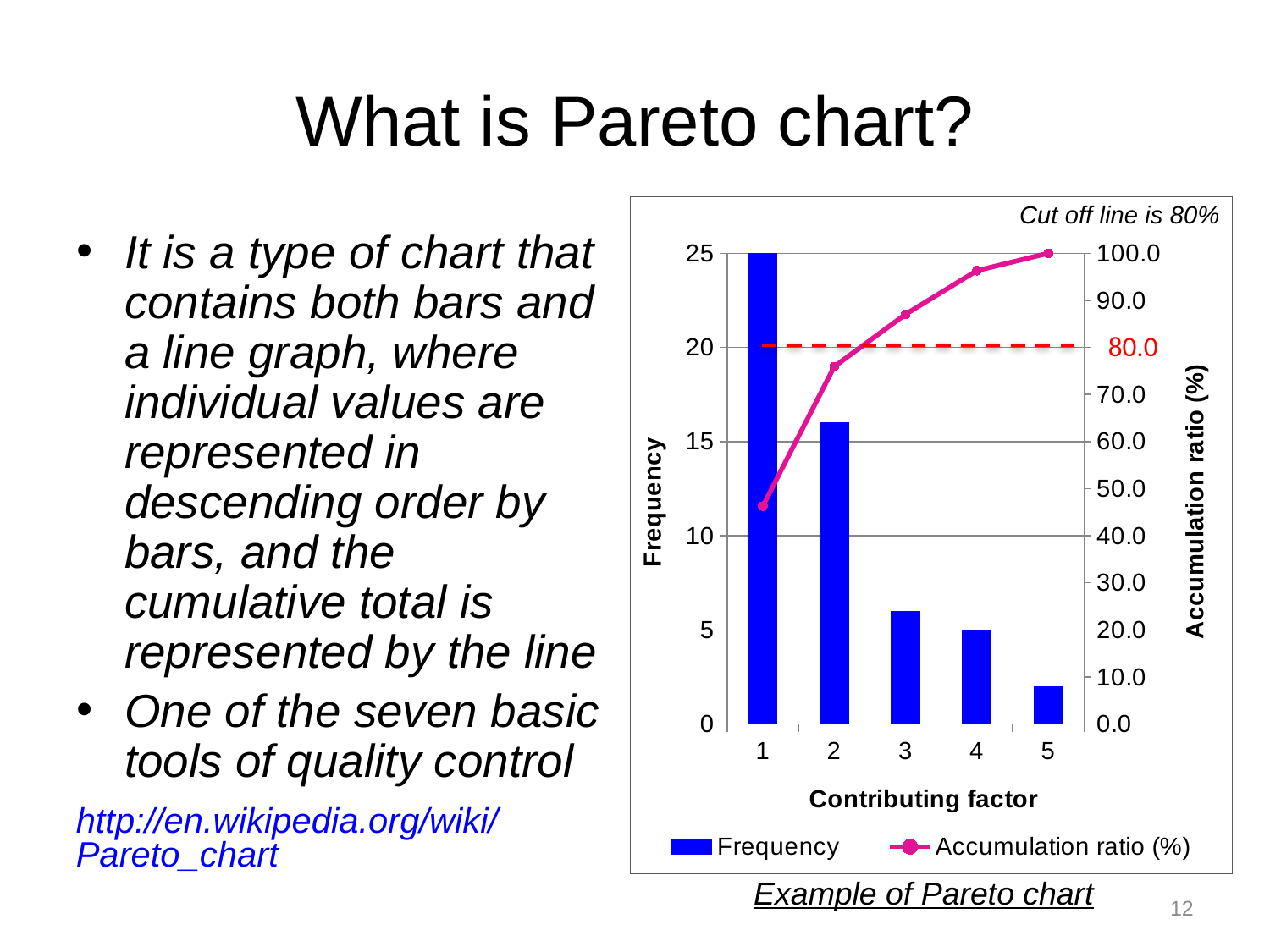

# What is Pareto chart?

### Chart

| Category | Frequency | Accumulation ratio (%) |
|---|---|---|
Cut off line is 80%
It is a type of chart that contains both bars and a line graph, where individual values are represented in descending order by bars, and the cumulative total is represented by the line
One of the seven basic tools of quality control

80.0
http://en.wikipedia.org/wiki/Pareto_chart
Example of Pareto chart
12